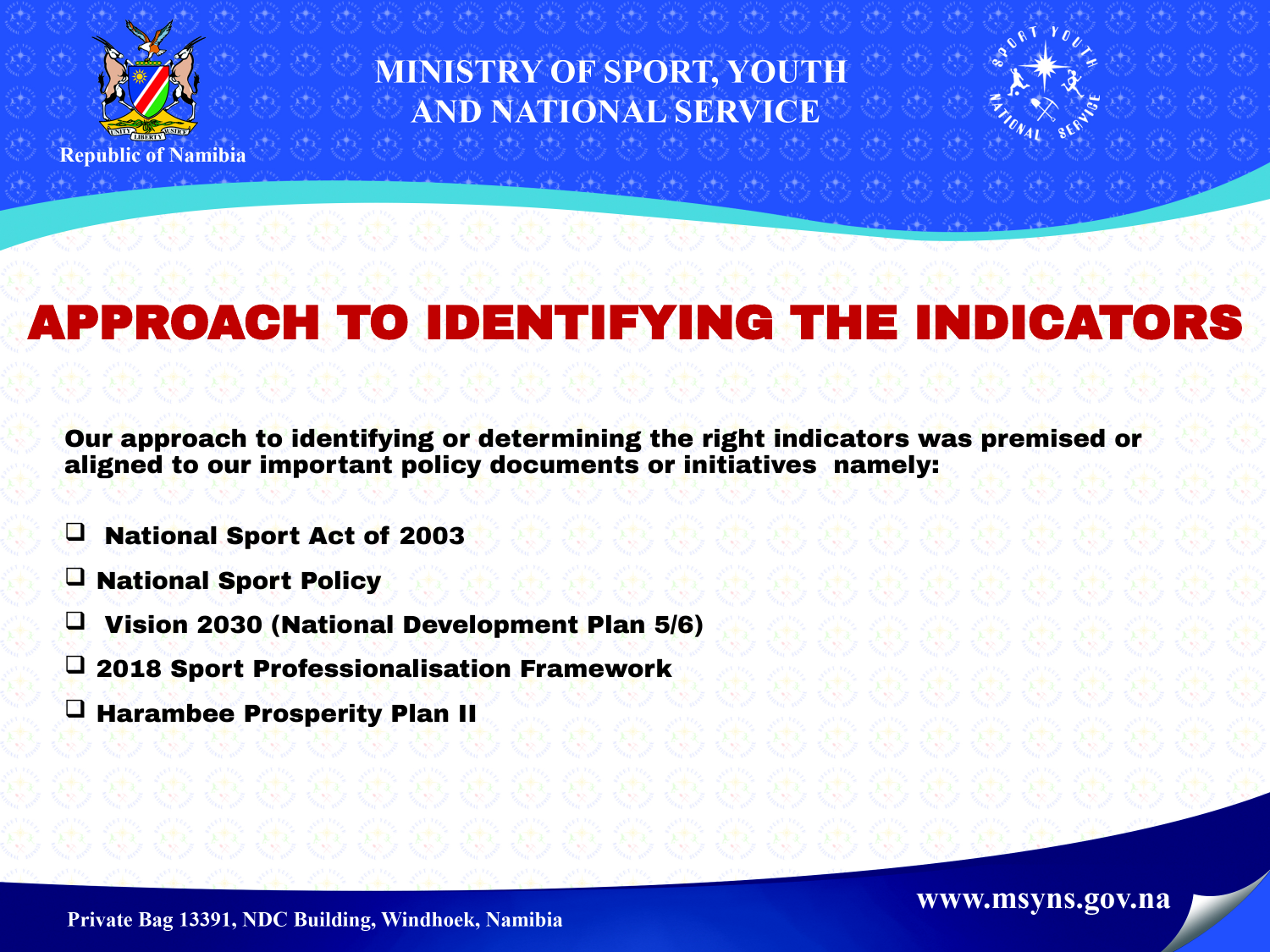

# APPROACH TO IDENTIFYING THE INDICATORS
Our approach to identifying or determining the right indicators was premised or aligned to our important policy documents or initiatives  namely:

 National Sport Act of 2003
National Sport Policy
 Vision 2030 (National Development Plan 5/6)
2018 Sport Professionalisation Framework
Harambee Prosperity Plan II